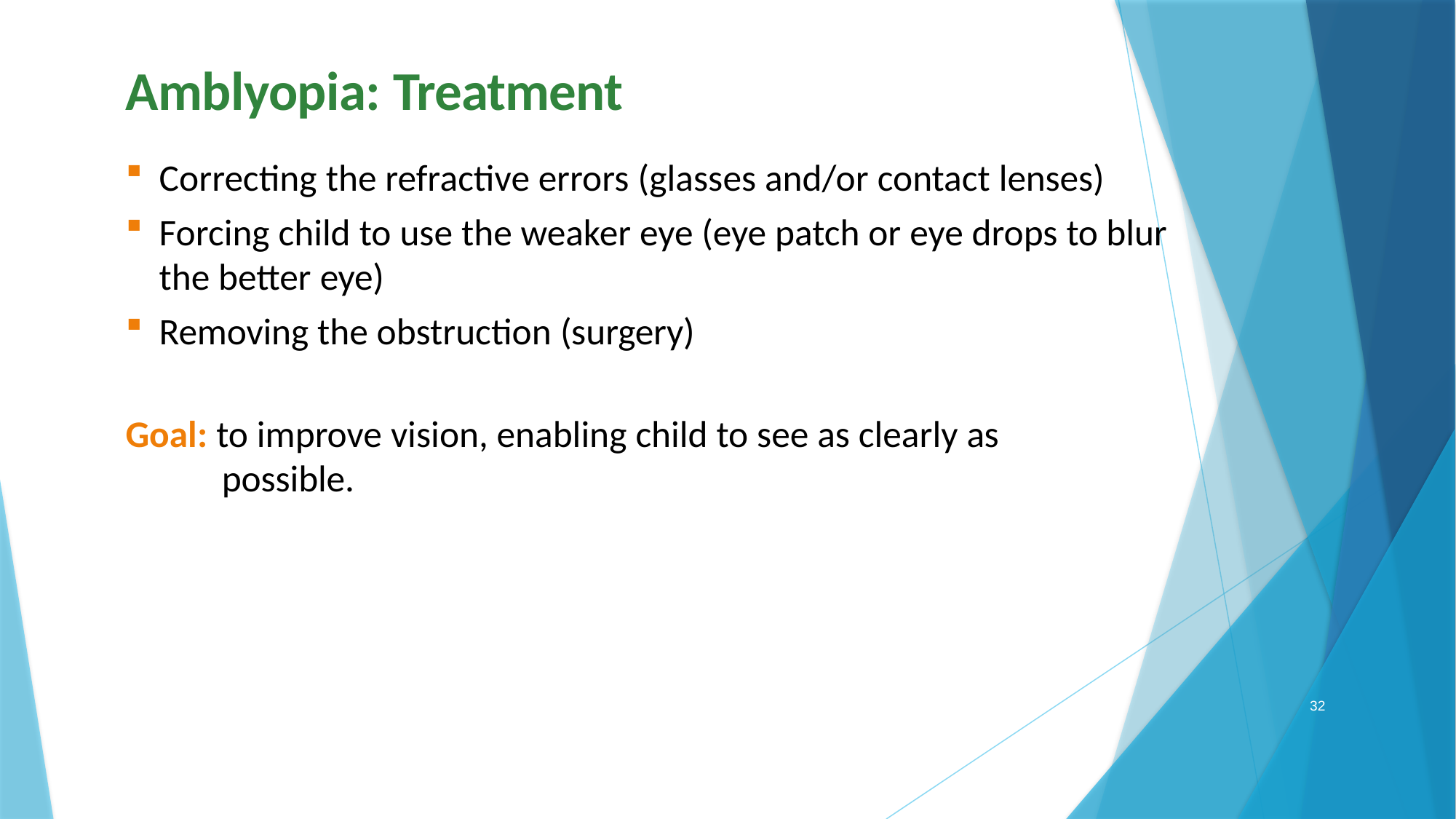

# Amblyopia: Treatment
Correcting the refractive errors (glasses and/or contact lenses)
Forcing child to use the weaker eye (eye patch or eye drops to blur the better eye)
Removing the obstruction (surgery)

Goal: to improve vision, enabling child to see as clearly as possible.
32
2/15/2024
SCCPHD: CHDP PEDIATRIC VISION SCREENING